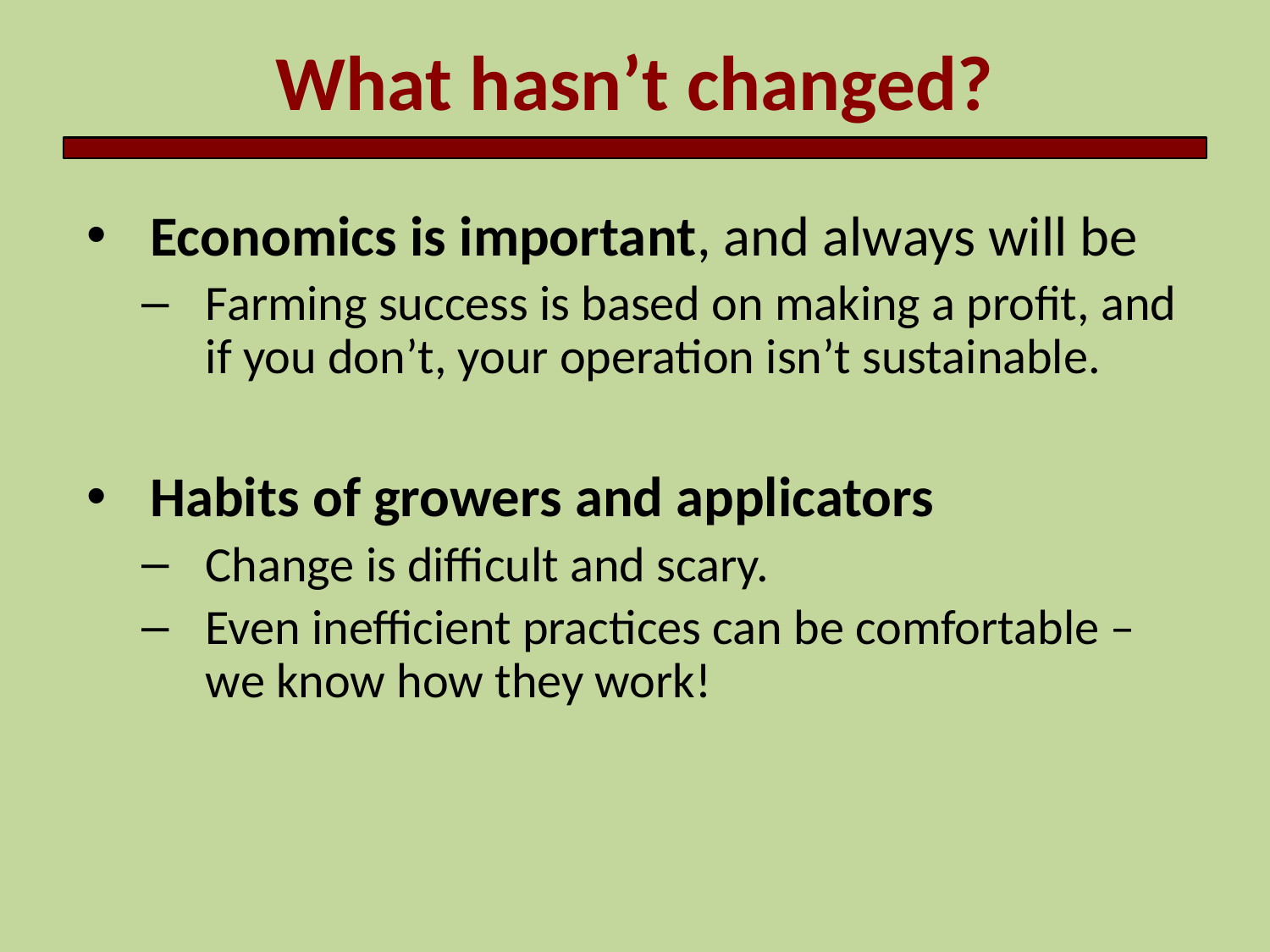

What hasn’t changed?
Economics is important, and always will be
Farming success is based on making a profit, and if you don’t, your operation isn’t sustainable.

Habits of growers and applicators
Change is difficult and scary.
Even inefficient practices can be comfortable – we know how they work!